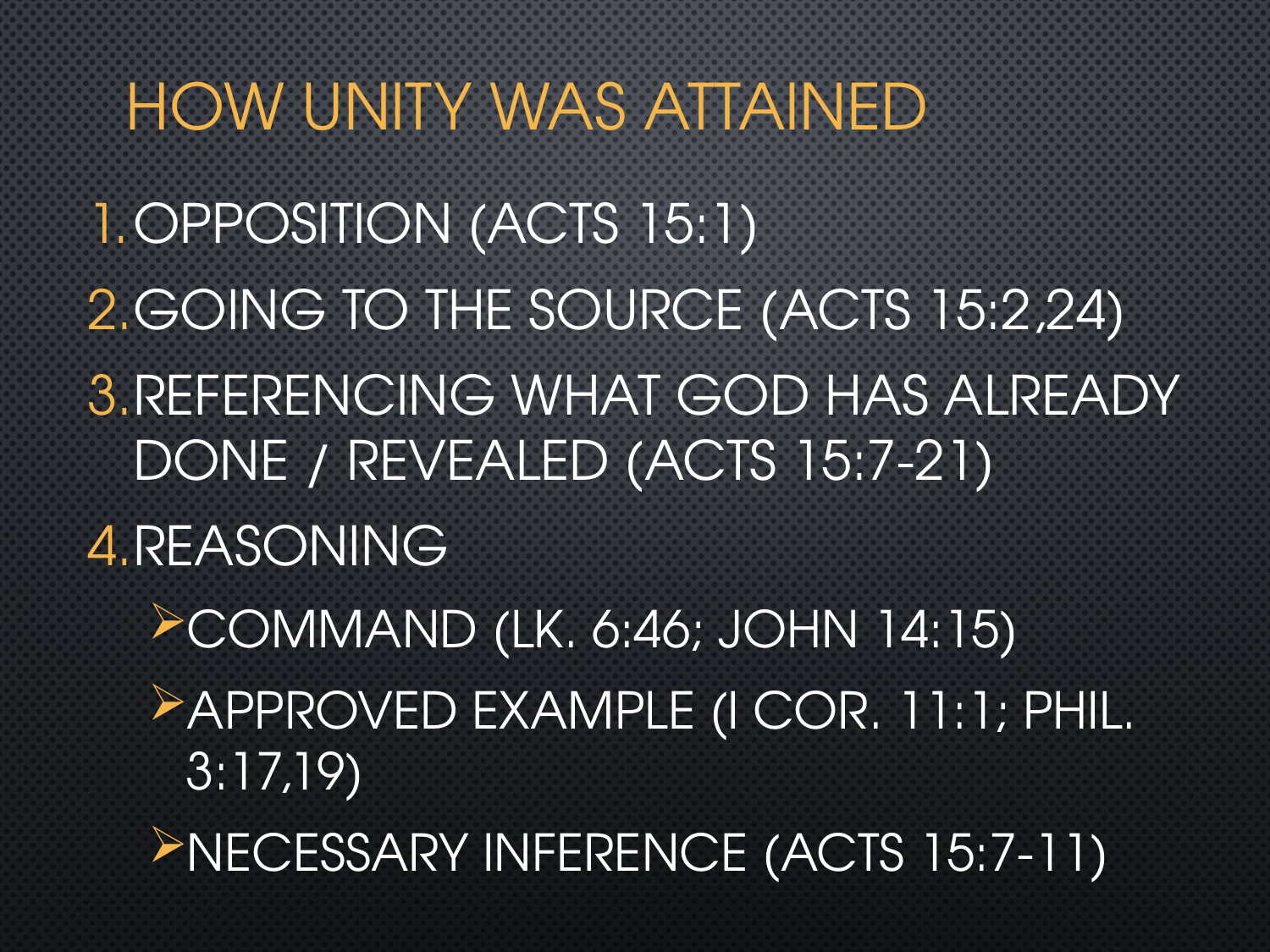

# HOW UNITY WAS attained
Opposition (Acts 15:1)
Going to the source (Acts 15:2,24)
Referencing what God has already done / revealed (Acts 15:7-21)
Reasoning
Command (Lk. 6:46; John 14:15)
Approved Example (I Cor. 11:1; Phil. 3:17,19)
Necessary inference (Acts 15:7-11)